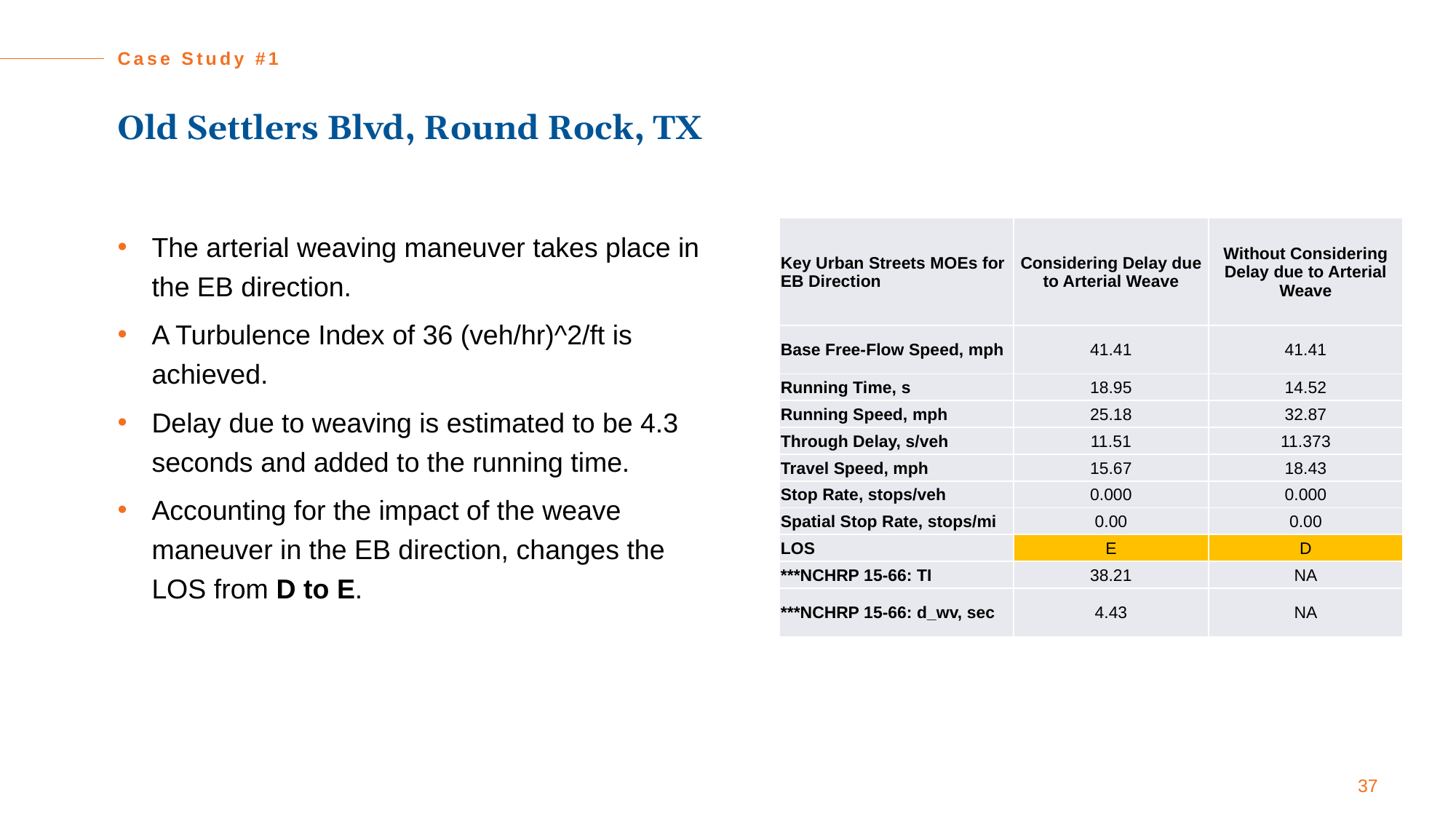

Case Study #1

# Old Settlers Blvd, Round Rock, TX
| Key Urban Streets MOEs for EB Direction | Considering Delay due to Arterial Weave | Without Considering Delay due to Arterial Weave |
| --- | --- | --- |
| Base Free-Flow Speed, mph | 41.41 | 41.41 |
| Running Time, s | 18.95 | 14.52 |
| Running Speed, mph | 25.18 | 32.87 |
| Through Delay, s/veh | 11.51 | 11.373 |
| Travel Speed, mph | 15.67 | 18.43 |
| Stop Rate, stops/veh | 0.000 | 0.000 |
| Spatial Stop Rate, stops/mi | 0.00 | 0.00 |
| LOS | E | D |
| \*\*\*NCHRP 15-66: TI | 38.21 | NA |
| \*\*\*NCHRP 15-66: d\_wv, sec | 4.43 | NA |
The arterial weaving maneuver takes place in the EB direction.
A Turbulence Index of 36 (veh/hr)^2/ft is achieved.
Delay due to weaving is estimated to be 4.3 seconds and added to the running time.
Accounting for the impact of the weave maneuver in the EB direction, changes the LOS from D to E.

37